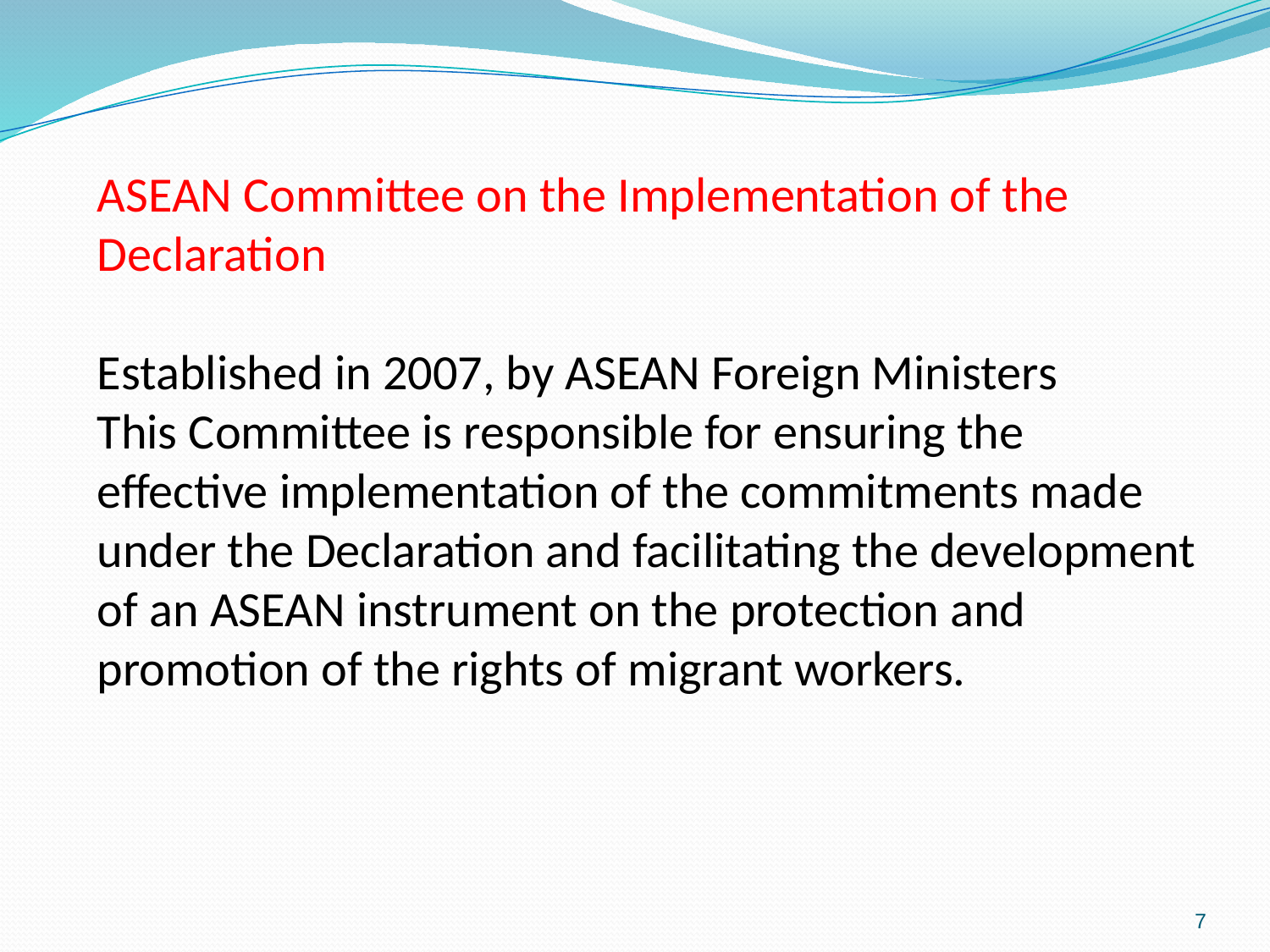

ASEAN Committee on the Implementation of the Declaration

Established in 2007, by ASEAN Foreign Ministers
This Committee is responsible for ensuring the effective implementation of the commitments made under the Declaration and facilitating the development of an ASEAN instrument on the protection and promotion of the rights of migrant workers.
7